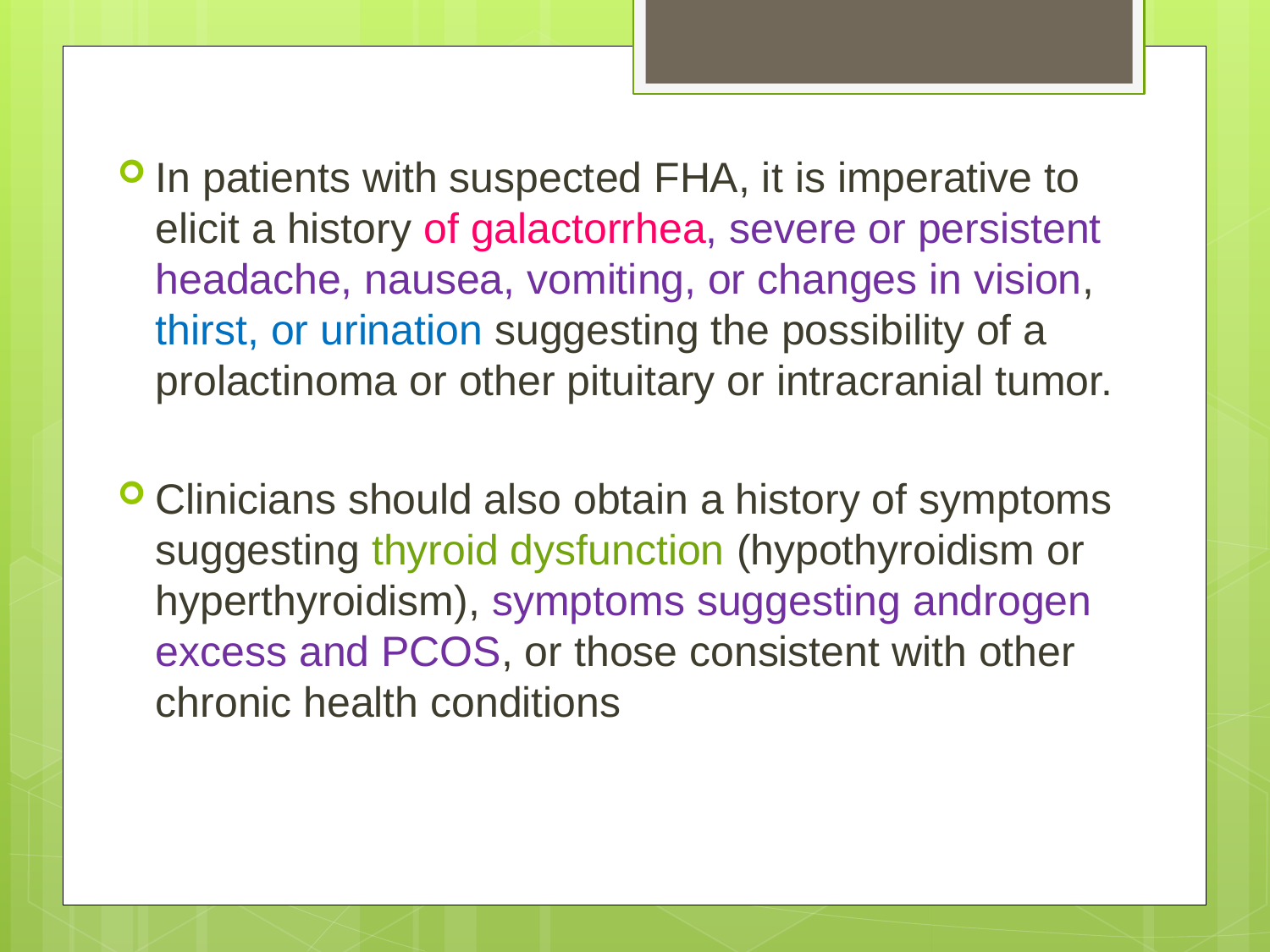

In patients with suspected FHA, it is imperative to elicit a history of galactorrhea, severe or persistent headache, nausea, vomiting, or changes in vision, thirst, or urination suggesting the possibility of a prolactinoma or other pituitary or intracranial tumor.

Clinicians should also obtain a history of symptoms suggesting thyroid dysfunction (hypothyroidism or hyperthyroidism), symptoms suggesting androgen excess and PCOS, or those consistent with other chronic health conditions
#